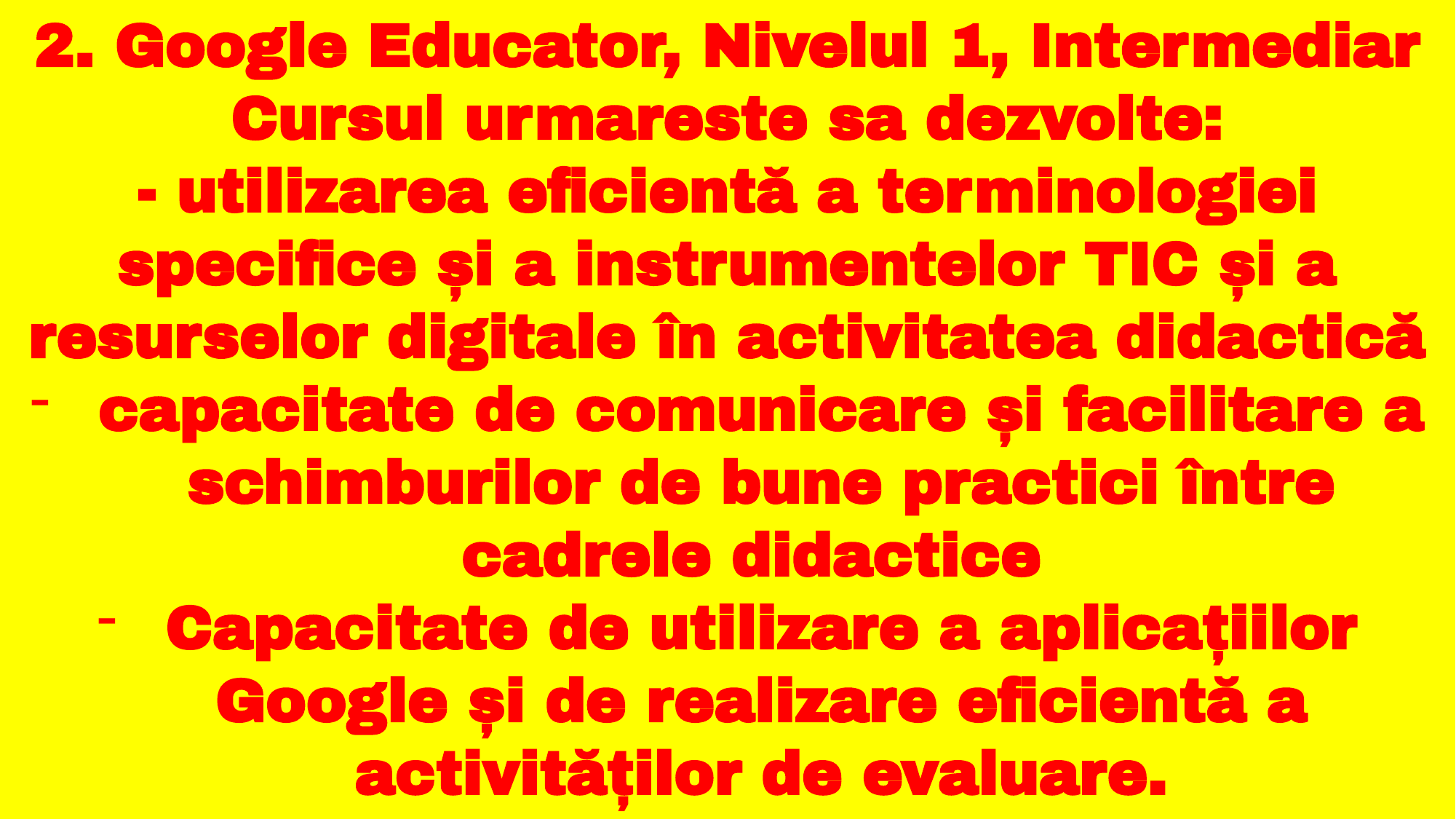

2. Google Educator, Nivelul 1, Intermediar
Cursul urmareste sa dezvolte:
- utilizarea eficientă a terminologiei specifice și a instrumentelor TIC și a resurselor digitale în activitatea didactică
capacitate de comunicare și facilitare a schimburilor de bune practici între cadrele didactice
Capacitate de utilizare a aplicațiilor Google și de realizare eficientă a activităților de evaluare.
#